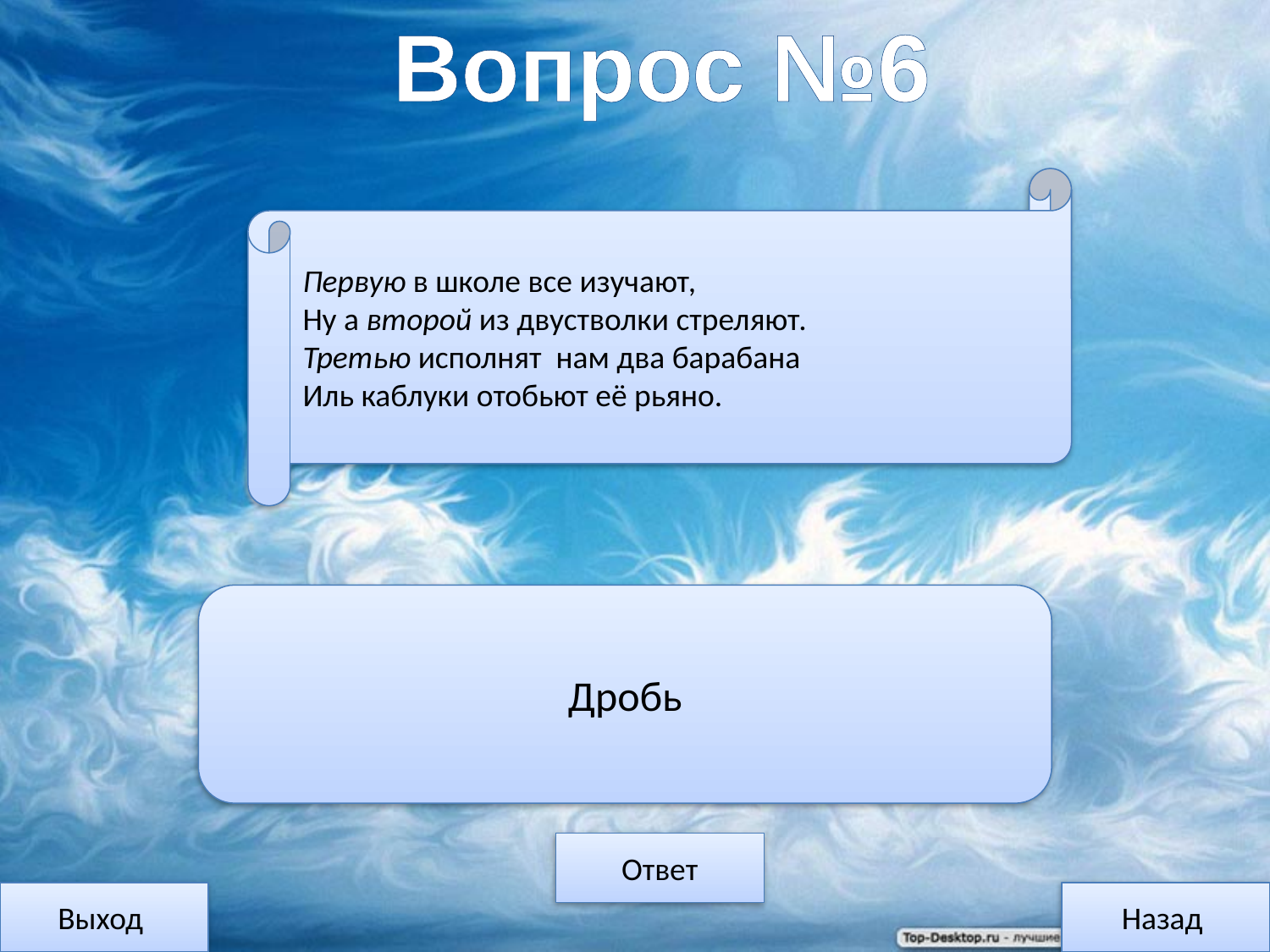

Вопрос №6
Первую в школе все изучают,
Ну а второй из двустволки стреляют.
Третью исполнят  нам два барабана
Иль каблуки отобьют её рьяно.
Дробь
Ответ
Выход
Назад